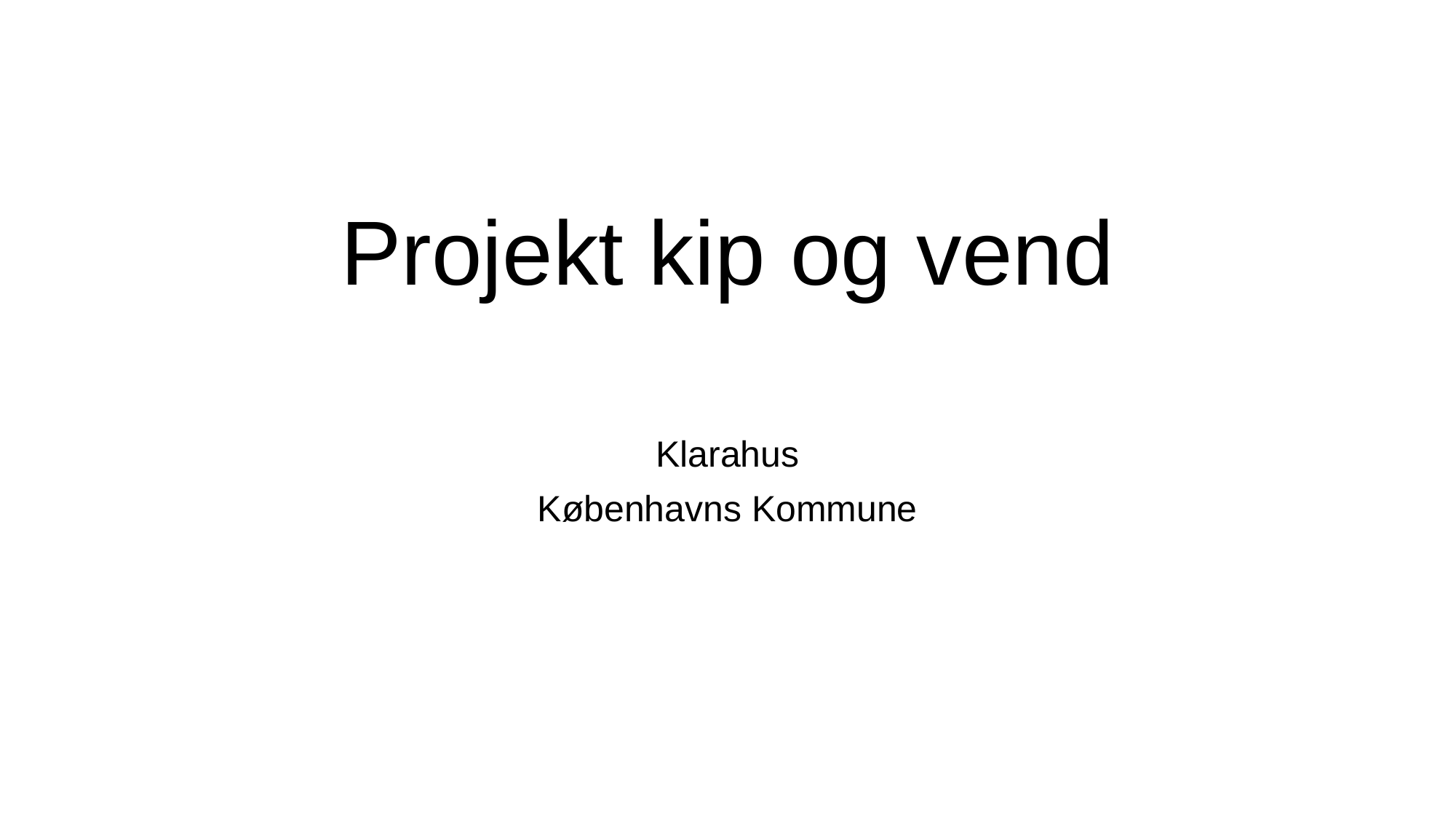

# Projekt kip og vend
Klarahus
Københavns Kommune